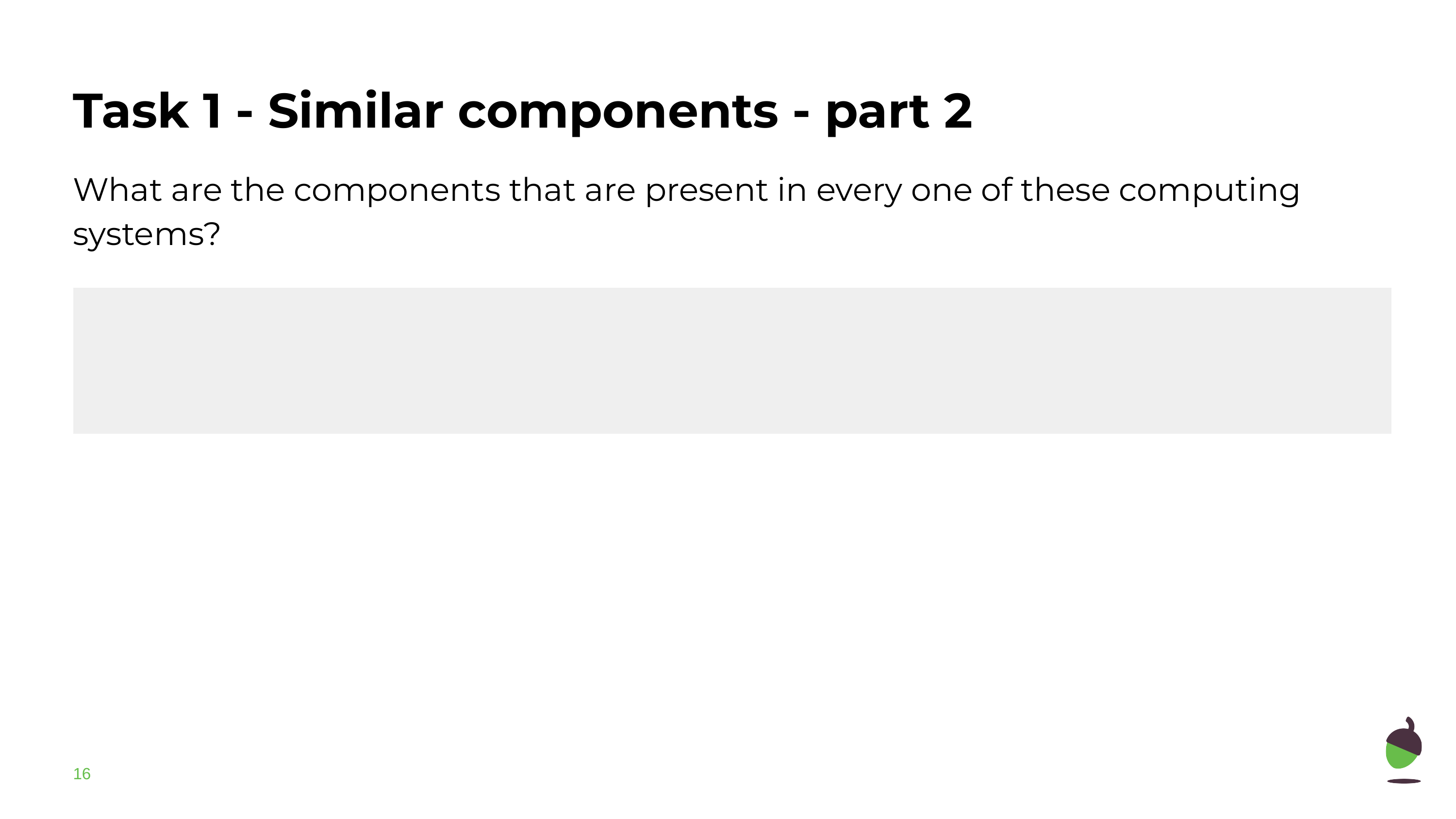

# Task 1 - Similar components - part 2
What are the components that are present in every one of these computing systems?

|  |
| --- |
16